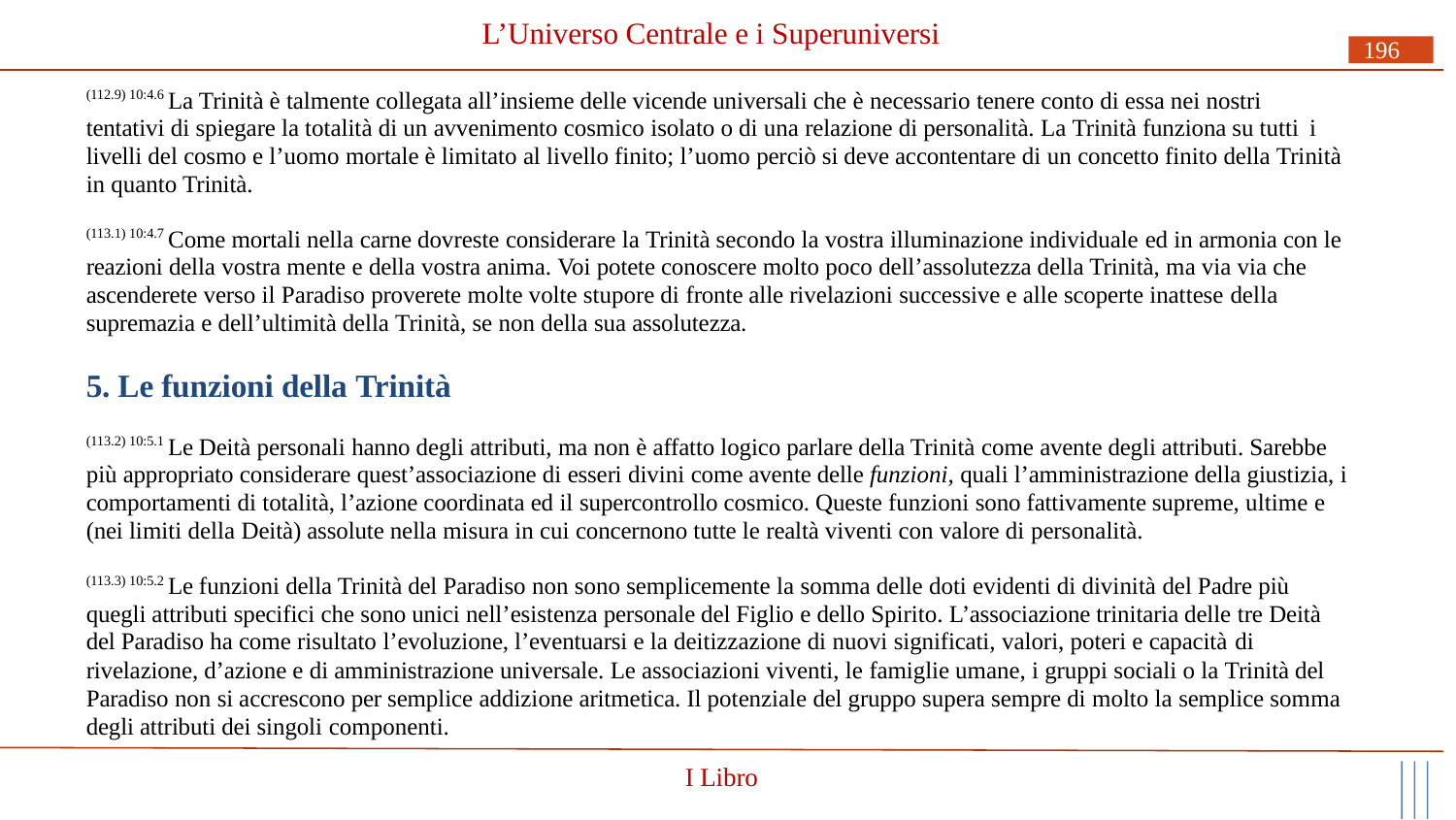

# L’Universo Centrale e i Superuniversi
196

(112.9) 10:4.6 La Trinità è talmente collegata all’insieme delle vicende universali che è necessario tenere conto di essa nei nostri  tentativi di spiegare la totalità di un avvenimento cosmico isolato o di una relazione di personalità. La Trinità funziona su tutti i
livelli del cosmo e l’uomo mortale è limitato al livello finito; l’uomo perciò si deve accontentare di un concetto finito della Trinità  in quanto Trinità.

(113.1) 10:4.7 Come mortali nella carne dovreste considerare la Trinità secondo la vostra illuminazione individuale ed in armonia con le  reazioni della vostra mente e della vostra anima. Voi potete conoscere molto poco dell’assolutezza della Trinità, ma via via che  ascenderete verso il Paradiso proverete molte volte stupore di fronte alle rivelazioni successive e alle scoperte inattese della
supremazia e dell’ultimità della Trinità, se non della sua assolutezza.

5. Le funzioni della Trinità
(113.2) 10:5.1 Le Deità personali hanno degli attributi, ma non è affatto logico parlare della Trinità come avente degli attributi. Sarebbe  più appropriato considerare quest’associazione di esseri divini come avente delle funzioni, quali l’amministrazione della giustizia, i  comportamenti di totalità, l’azione coordinata ed il supercontrollo cosmico. Queste funzioni sono fattivamente supreme, ultime e  (nei limiti della Deità) assolute nella misura in cui concernono tutte le realtà viventi con valore di personalità.

(113.3) 10:5.2 Le funzioni della Trinità del Paradiso non sono semplicemente la somma delle doti evidenti di divinità del Padre più  quegli attributi specifici che sono unici nell’esistenza personale del Figlio e dello Spirito. L’associazione trinitaria delle tre Deità  del Paradiso ha come risultato l’evoluzione, l’eventuarsi e la deitizzazione di nuovi significati, valori, poteri e capacità di
rivelazione, d’azione e di amministrazione universale. Le associazioni viventi, le famiglie umane, i gruppi sociali o la Trinità del  Paradiso non si accrescono per semplice addizione aritmetica. Il potenziale del gruppo supera sempre di molto la semplice somma  degli attributi dei singoli componenti.

I Libro